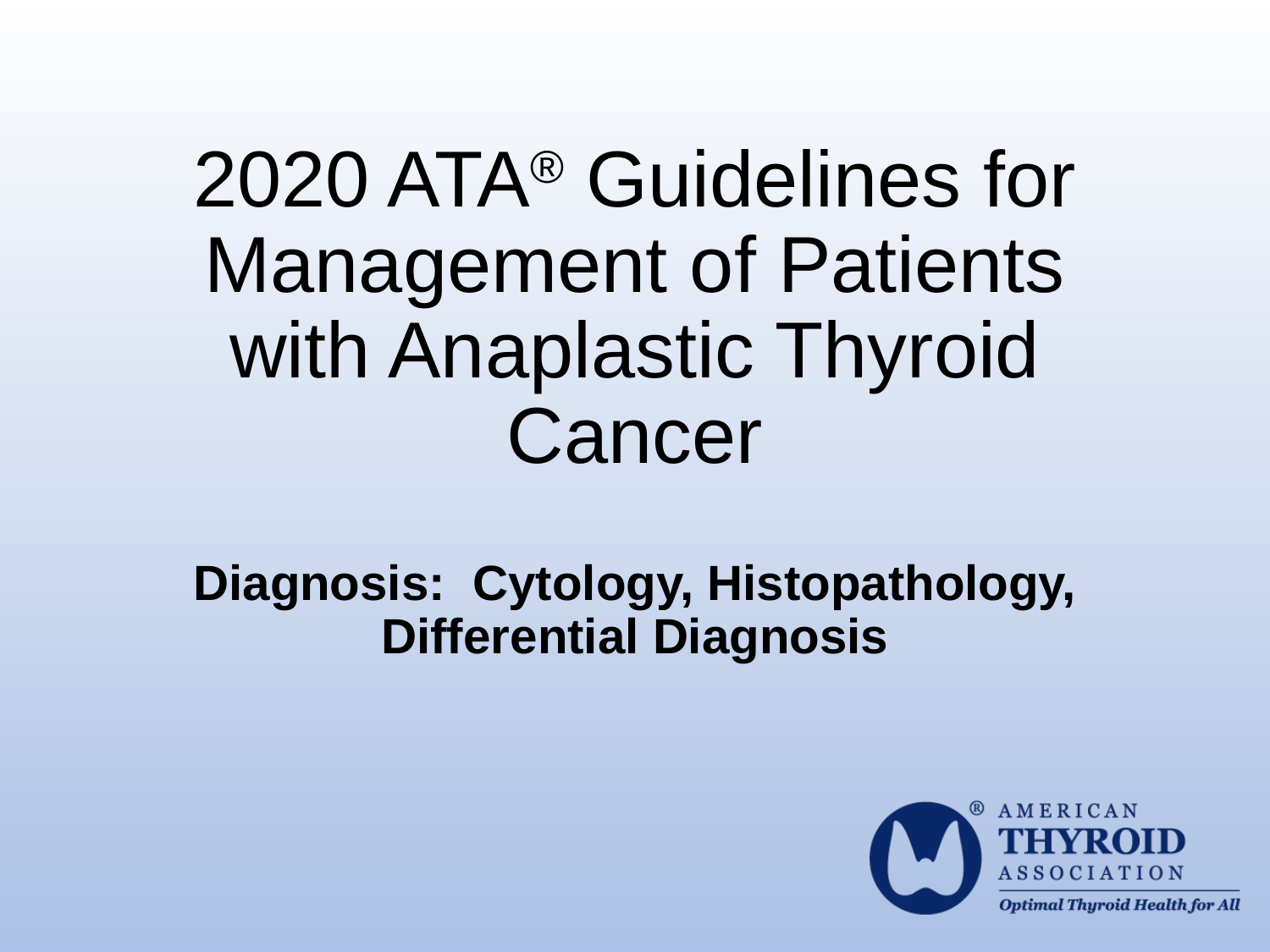

# 2020 ATA® Guidelines for Management of Patients with Anaplastic Thyroid Cancer

Diagnosis:  Cytology, Histopathology, Differential Diagnosis